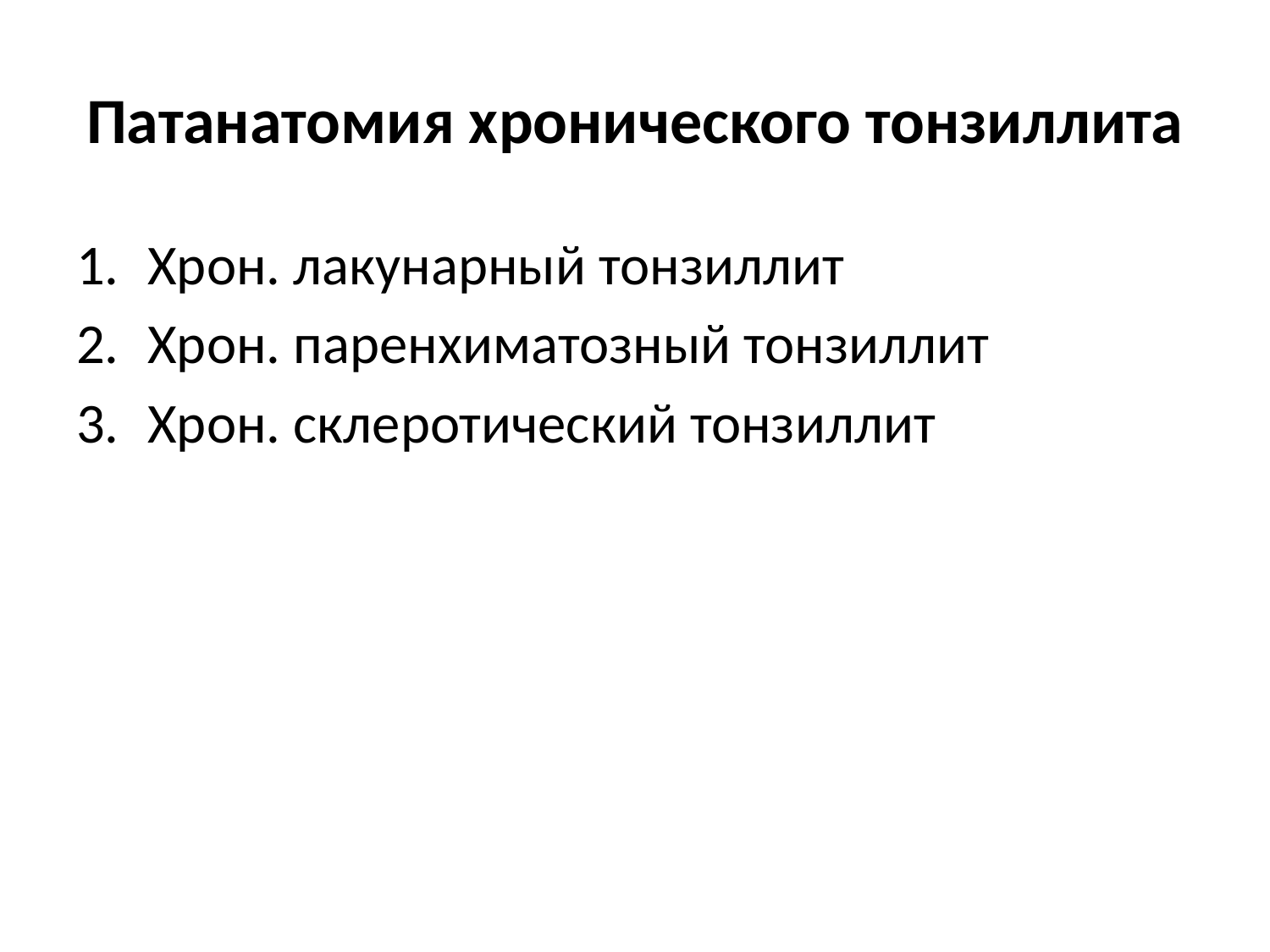

# Патанатомия хронического тонзиллита
Хрон. лакунарный тонзиллит
Хрон. паренхиматозный тонзиллит
Хрон. склеротический тонзиллит